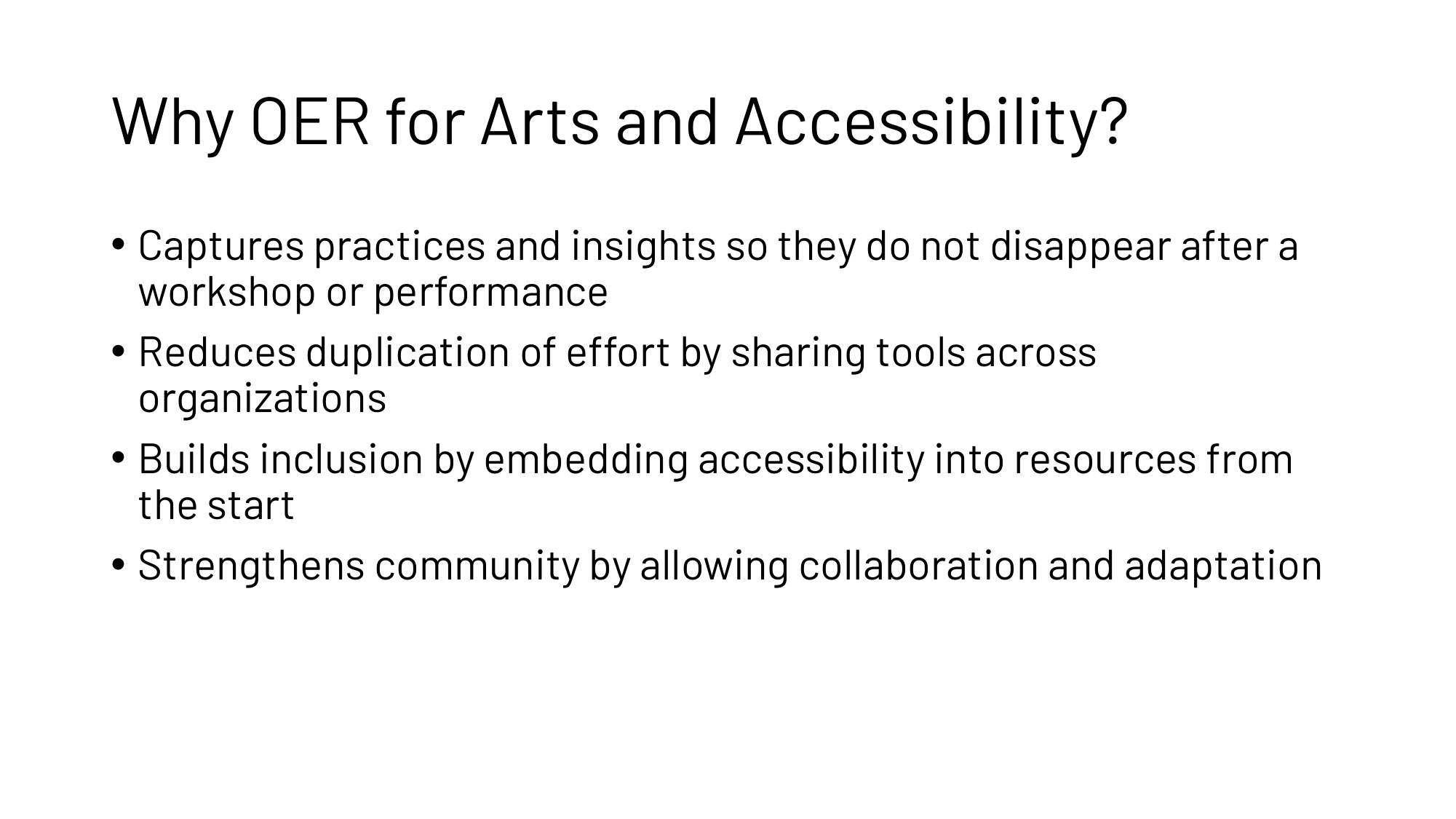

# Why OER for Arts and Accessibility?
Captures practices and insights so they do not disappear after a workshop or performance
Reduces duplication of effort by sharing tools across organizations
Builds inclusion by embedding accessibility into resources from the start
Strengthens community by allowing collaboration and adaptation